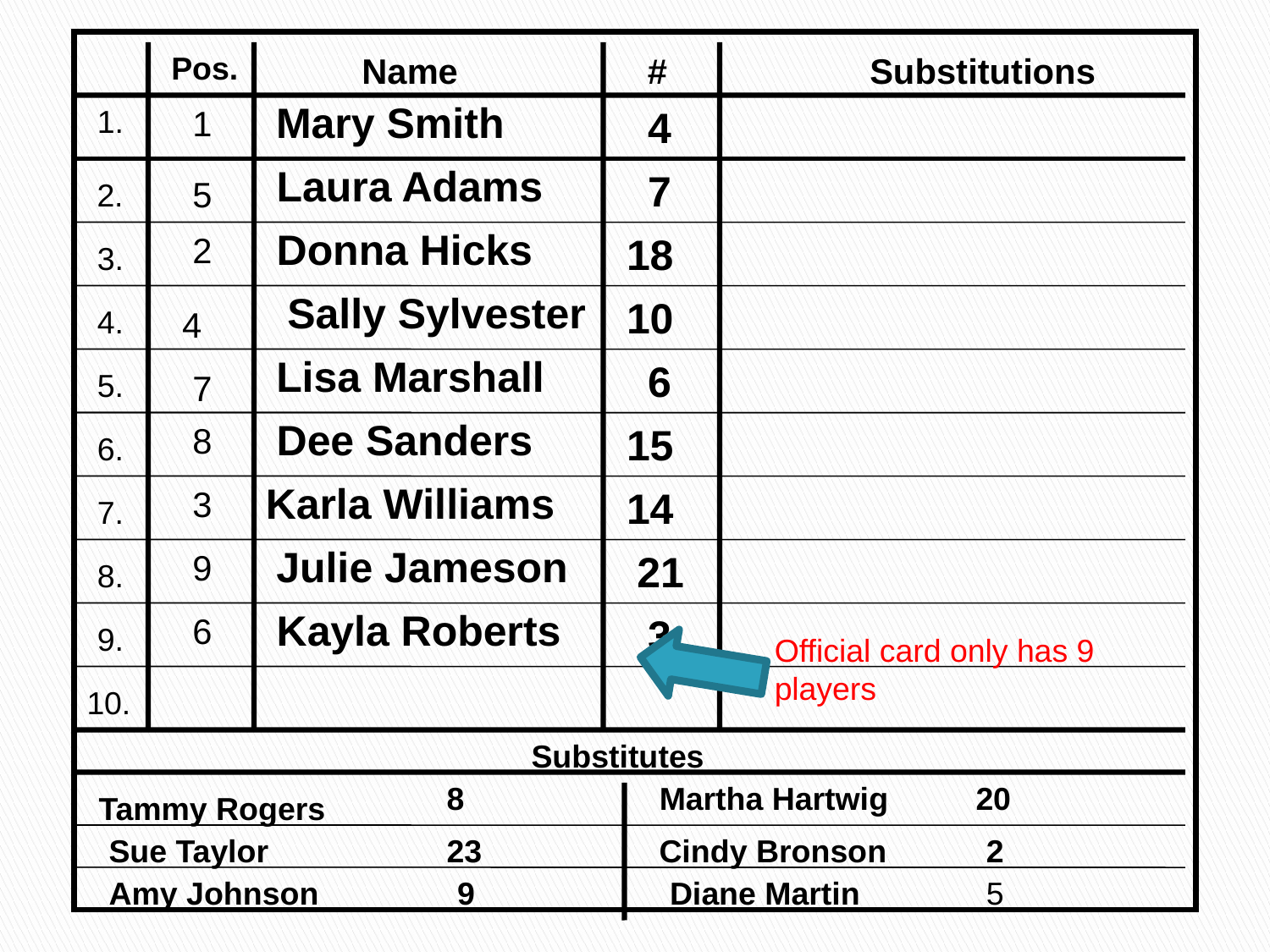

Pos.

Name

#

Substitutions
Mary Smith

1.
1
4
Laura Adams

7
5
2.
Donna Hicks

2
18
3.
Sally Sylvester

10
4.
4
Lisa Marshall

6
5.
7
Dee Sanders

8
15
6.
Karla Williams

3
14
7.
Julie Jameson

9
21
8.
Kayla Roberts

6
3
9.
Official card only has 9 players

10.

Substitutes

8
Martha Hartwig
20
Tammy Rogers

Sue Taylor
23
Cindy Bronson
2

Amy Johnson
9
Diane Martin
5